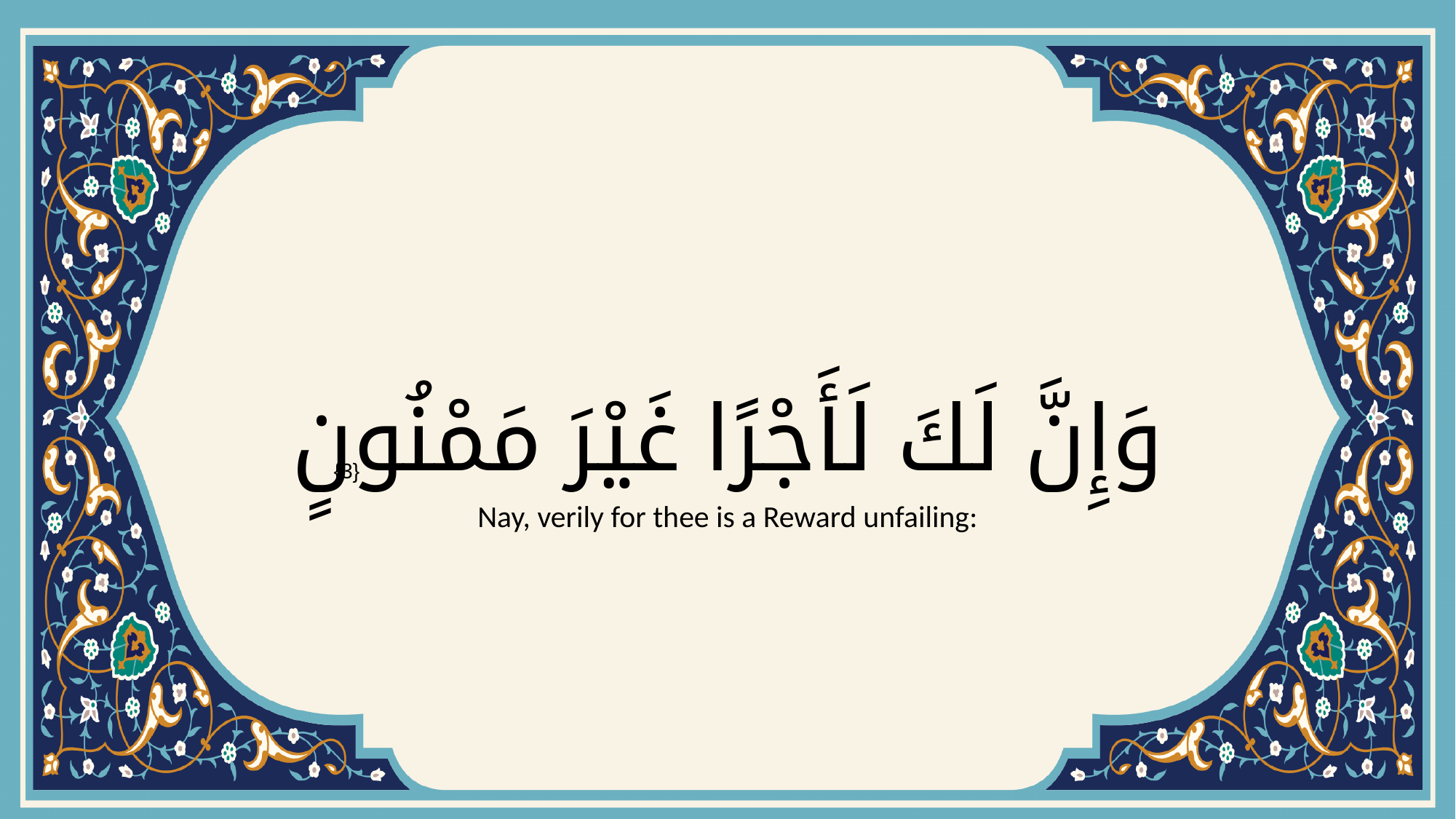

# وَإِنَّ لَكَ لَأَجْرًا غَيْرَ مَمْنُونٍ
{3}
Nay, verily for thee is a Reward unfailing: